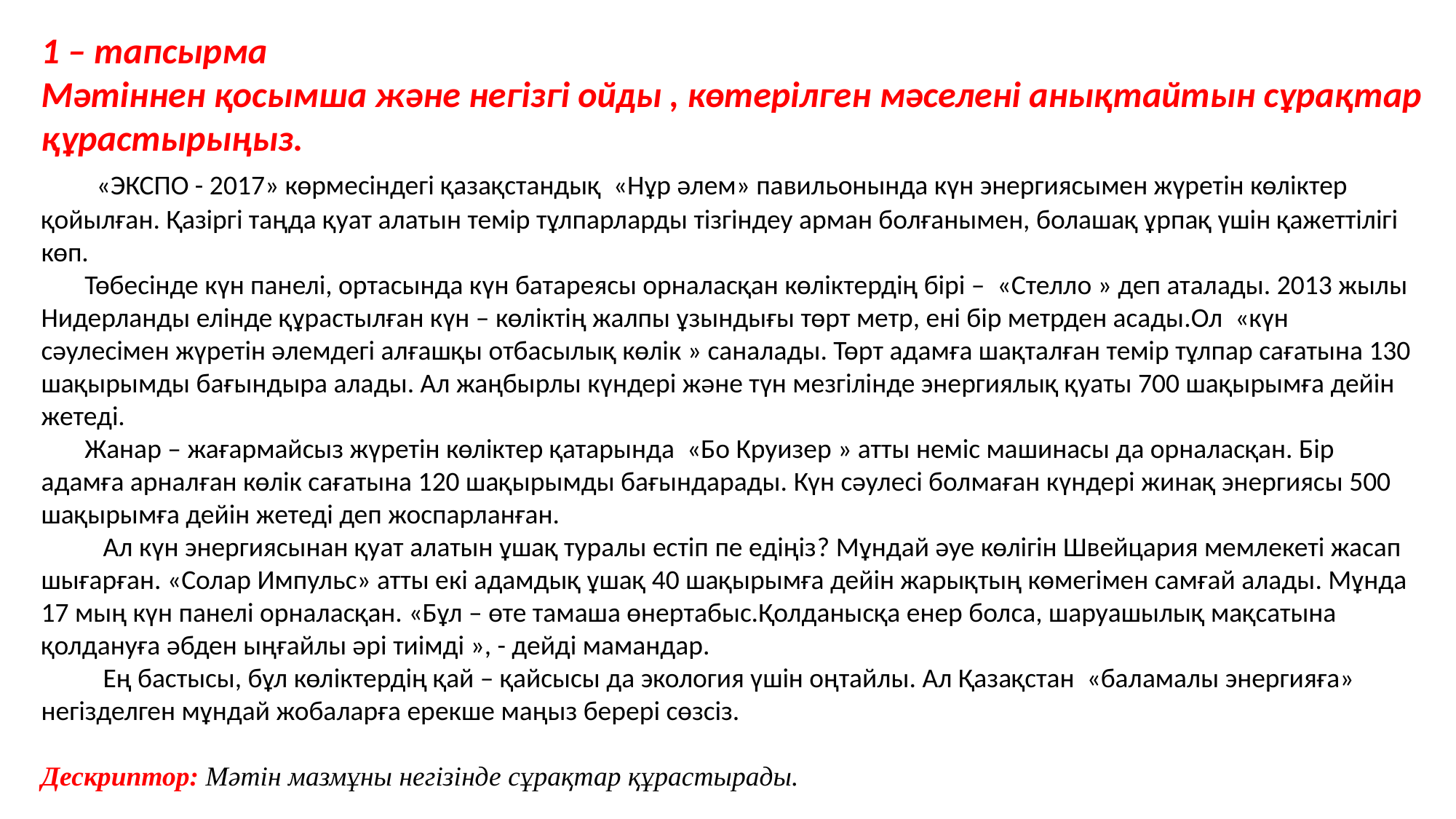

1 – тапсырма
Мәтіннен қосымша және негізгі ойды , көтерілген мәселені анықтайтын сұрақтар құрастырыңыз.
       «ЭКСПО - 2017» көрмесіндегі қазақстандық  «Нұр әлем» павильонында күн энергиясымен жүретін көліктер қойылған. Қазіргі таңда қуат алатын темір тұлпарларды тізгіндеу арман болғанымен, болашақ ұрпақ үшін қажеттілігі көп.
       Төбесінде күн панелі, ортасында күн батареясы орналасқан көліктердің бірі –  «Стелло » деп аталады. 2013 жылы Нидерланды елінде құрастылған күн – көліктің жалпы ұзындығы төрт метр, ені бір метрден асады.Ол  «күн сәулесімен жүретін әлемдегі алғашқы отбасылық көлік » саналады. Төрт адамға шақталған темір тұлпар сағатына 130 шақырымды бағындыра алады. Ал жаңбырлы күндері және түн мезгілінде энергиялық қуаты 700 шақырымға дейін жетеді.
       Жанар – жағармайсыз жүретін көліктер қатарында  «Бо Круизер » атты неміс машинасы да орналасқан. Бір адамға арналған көлік сағатына 120 шақырымды бағындарады. Күн сәулесі болмаған күндері жинақ энергиясы 500 шақырымға дейін жетеді деп жоспарланған.
          Ал күн энергиясынан қуат алатын ұшақ туралы естіп пе едіңіз? Мұндай әуе көлігін Швейцария мемлекеті жасап шығарған. «Солар Импульс» атты екі адамдық ұшақ 40 шақырымға дейін жарықтың көмегімен самғай алады. Мұнда 17 мың күн панелі орналасқан. «Бұл – өте тамаша өнертабыс.Қолданысқа енер болса, шаруашылық мақсатына қолдануға әбден ыңғайлы әрі тиімді », - дейді мамандар.
          Ең бастысы, бұл көліктердің қай – қайсысы да экология үшін оңтайлы. Ал Қазақстан  «баламалы энергияға» негізделген мұндай жобаларға ерекше маңыз берері сөзсіз.

Дескриптор: Мәтін мазмұны негізінде сұрақтар құрастырады.